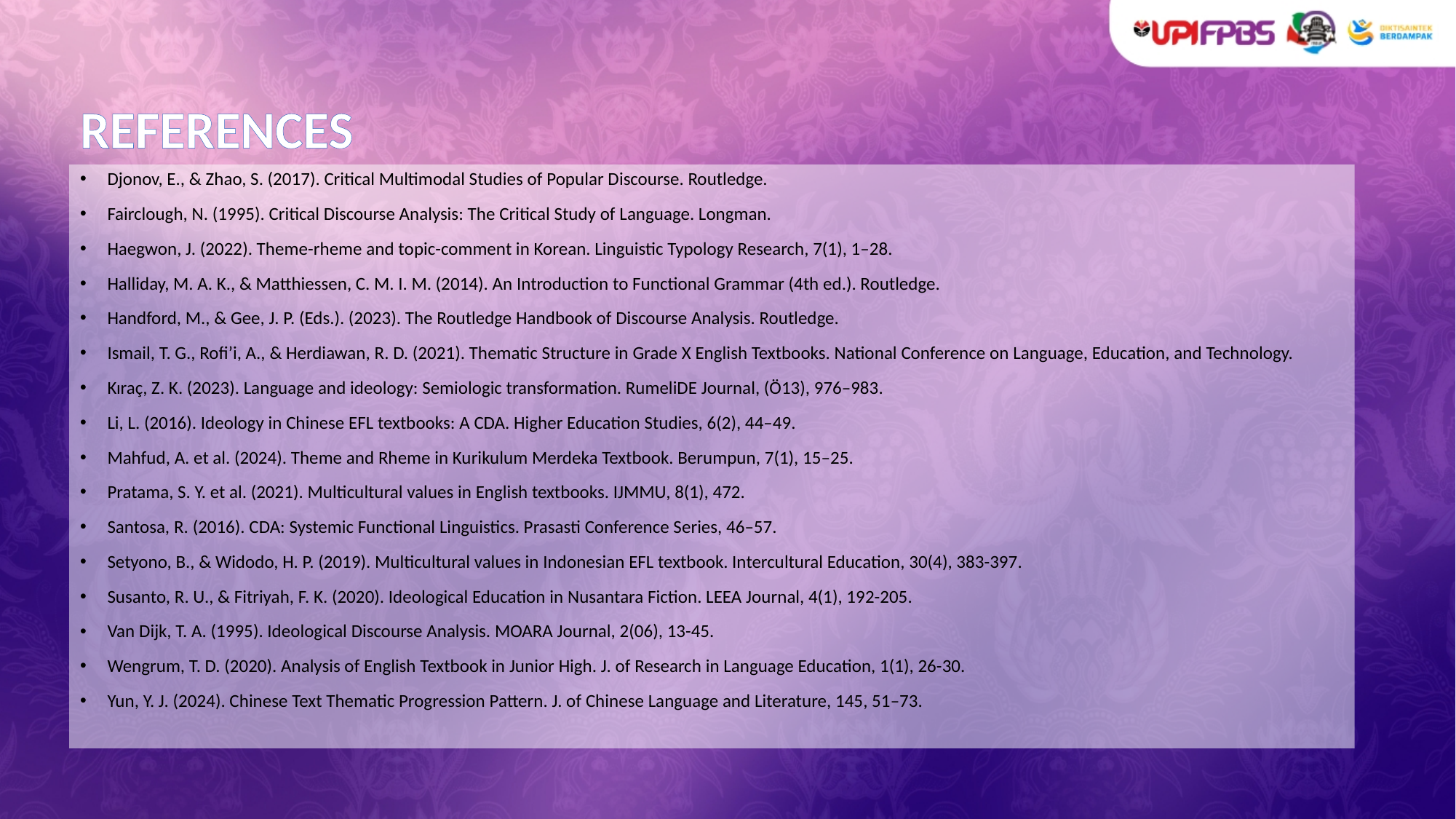

# REFERENCES
Djonov, E., & Zhao, S. (2017). Critical Multimodal Studies of Popular Discourse. Routledge.
Fairclough, N. (1995). Critical Discourse Analysis: The Critical Study of Language. Longman.
Haegwon, J. (2022). Theme-rheme and topic-comment in Korean. Linguistic Typology Research, 7(1), 1–28.
Halliday, M. A. K., & Matthiessen, C. M. I. M. (2014). An Introduction to Functional Grammar (4th ed.). Routledge.
Handford, M., & Gee, J. P. (Eds.). (2023). The Routledge Handbook of Discourse Analysis. Routledge.
Ismail, T. G., Rofi’i, A., & Herdiawan, R. D. (2021). Thematic Structure in Grade X English Textbooks. National Conference on Language, Education, and Technology.
Kıraç, Z. K. (2023). Language and ideology: Semiologic transformation. RumeliDE Journal, (Ö13), 976–983.
Li, L. (2016). Ideology in Chinese EFL textbooks: A CDA. Higher Education Studies, 6(2), 44–49.
Mahfud, A. et al. (2024). Theme and Rheme in Kurikulum Merdeka Textbook. Berumpun, 7(1), 15–25.
Pratama, S. Y. et al. (2021). Multicultural values in English textbooks. IJMMU, 8(1), 472.
Santosa, R. (2016). CDA: Systemic Functional Linguistics. Prasasti Conference Series, 46–57.
Setyono, B., & Widodo, H. P. (2019). Multicultural values in Indonesian EFL textbook. Intercultural Education, 30(4), 383-397.
Susanto, R. U., & Fitriyah, F. K. (2020). Ideological Education in Nusantara Fiction. LEEA Journal, 4(1), 192-205.
Van Dijk, T. A. (1995). Ideological Discourse Analysis. MOARA Journal, 2(06), 13-45.
Wengrum, T. D. (2020). Analysis of English Textbook in Junior High. J. of Research in Language Education, 1(1), 26-30.
Yun, Y. J. (2024). Chinese Text Thematic Progression Pattern. J. of Chinese Language and Literature, 145, 51–73.